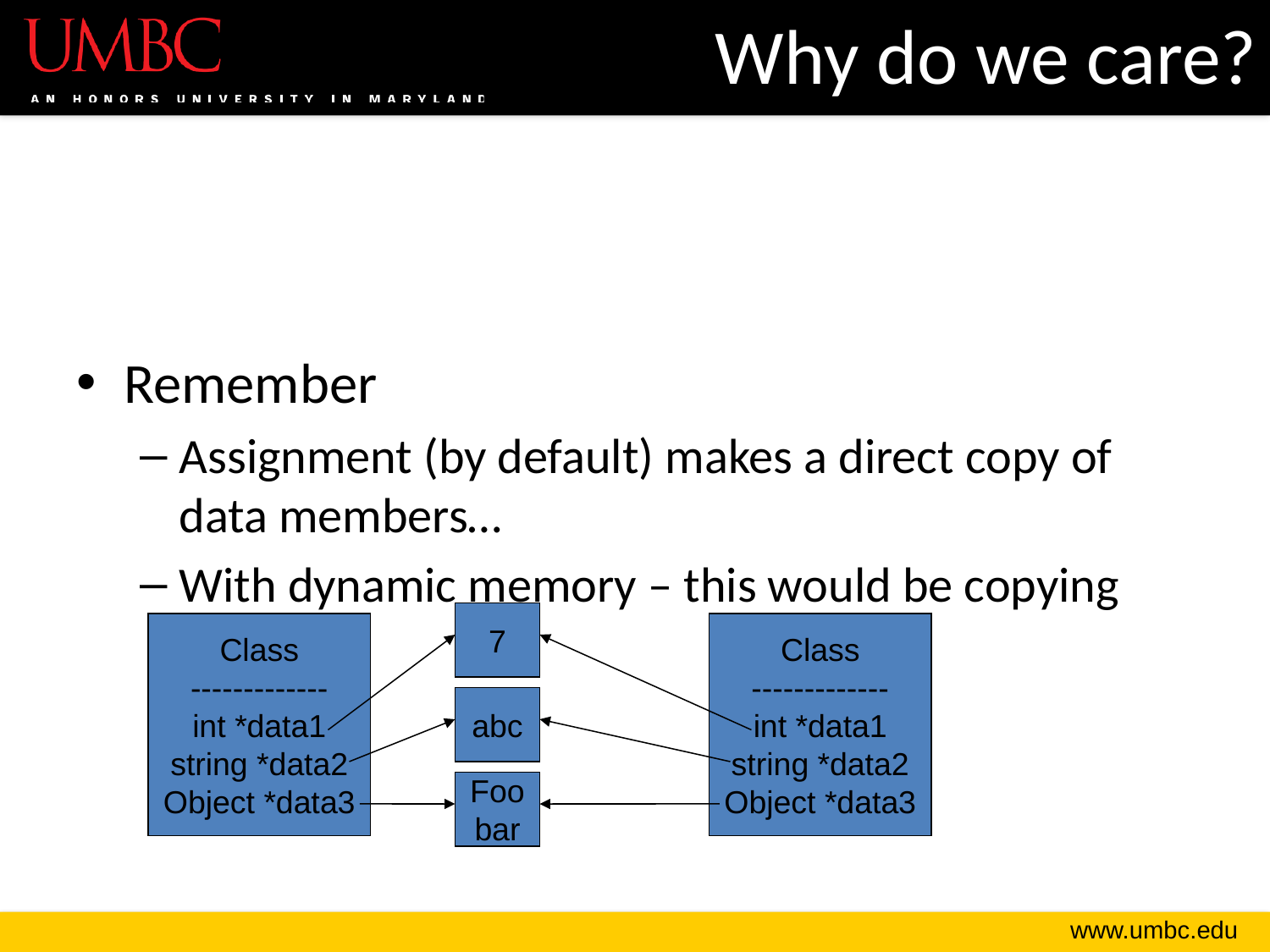

# Why do we care?
Remember
Assignment (by default) makes a direct copy of data members…
With dynamic memory – this would be copying pointers
7
Class
-------------
int *data1
string *data2
Object *data3
Class
-------------
int *data1
string *data2
Object *data3

abc

Foo
bar